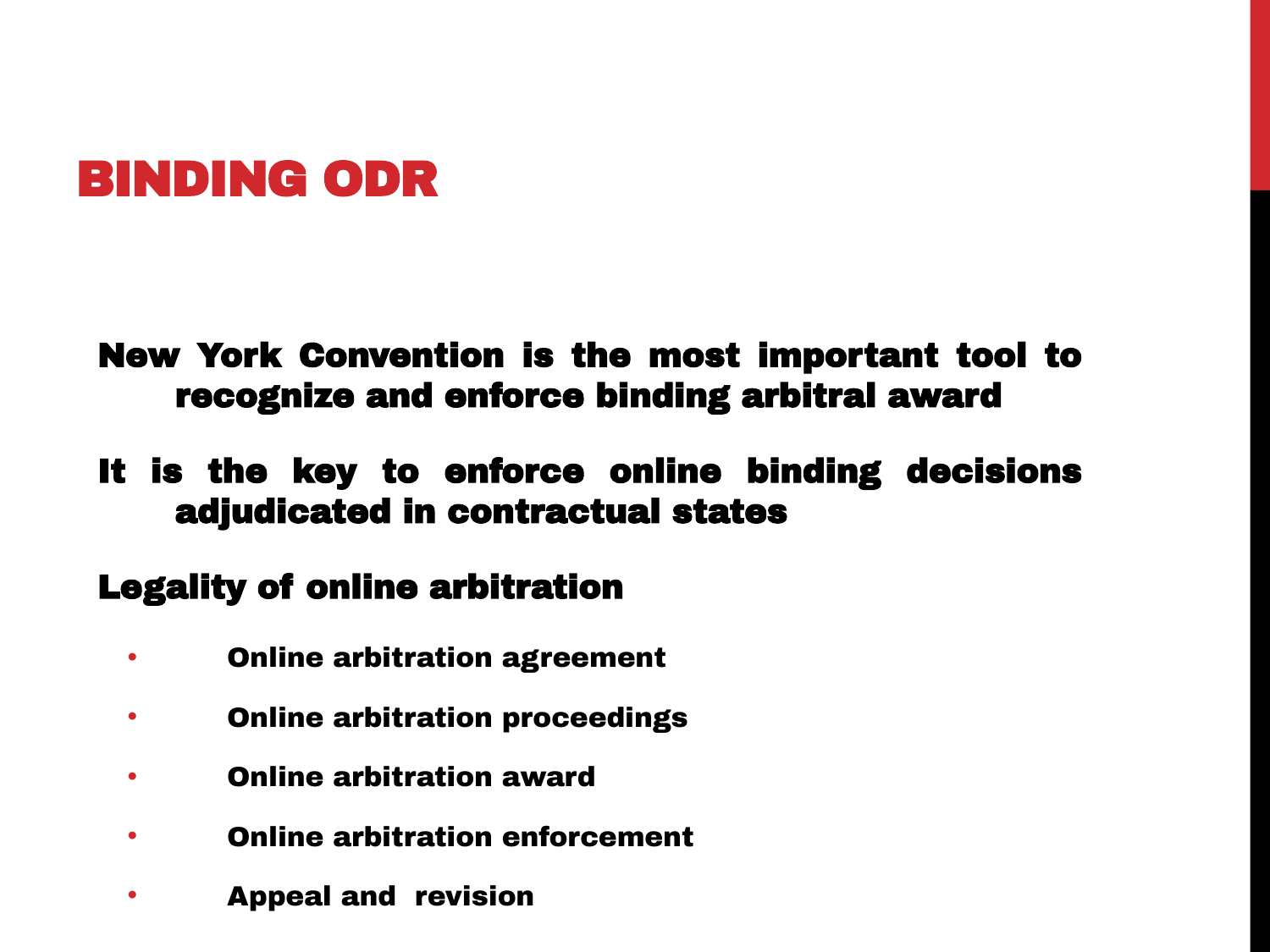

# Binding ODR
New York Convention is the most important tool to recognize and enforce binding arbitral award
It is the key to enforce online binding decisions adjudicated in contractual states
Legality of online arbitration
Online arbitration agreement
Online arbitration proceedings
Online arbitration award
Online arbitration enforcement
Appeal and  revision